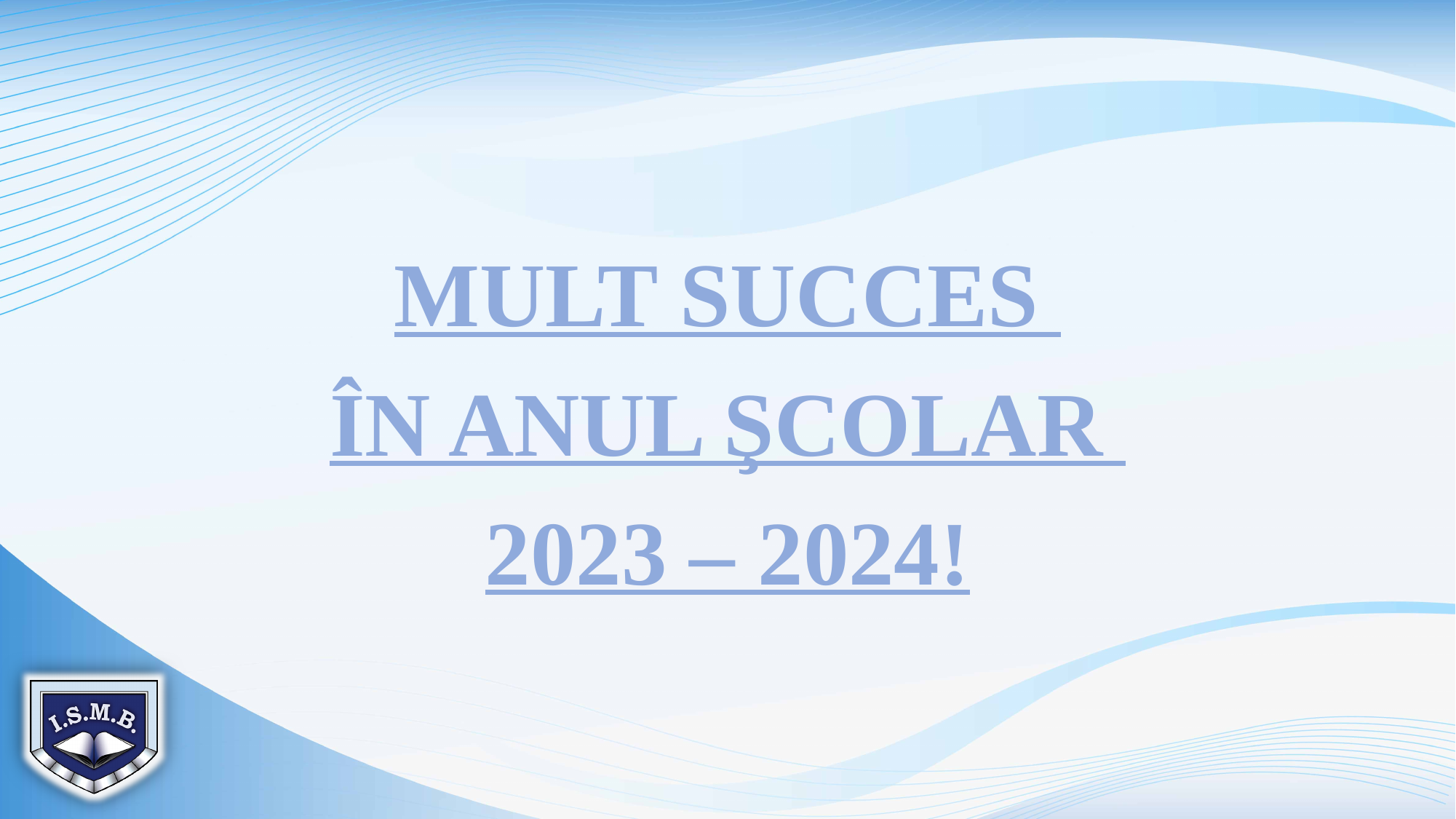

MULT SUCCES
ÎN ANUL ŞCOLAR
2023 – 2024!